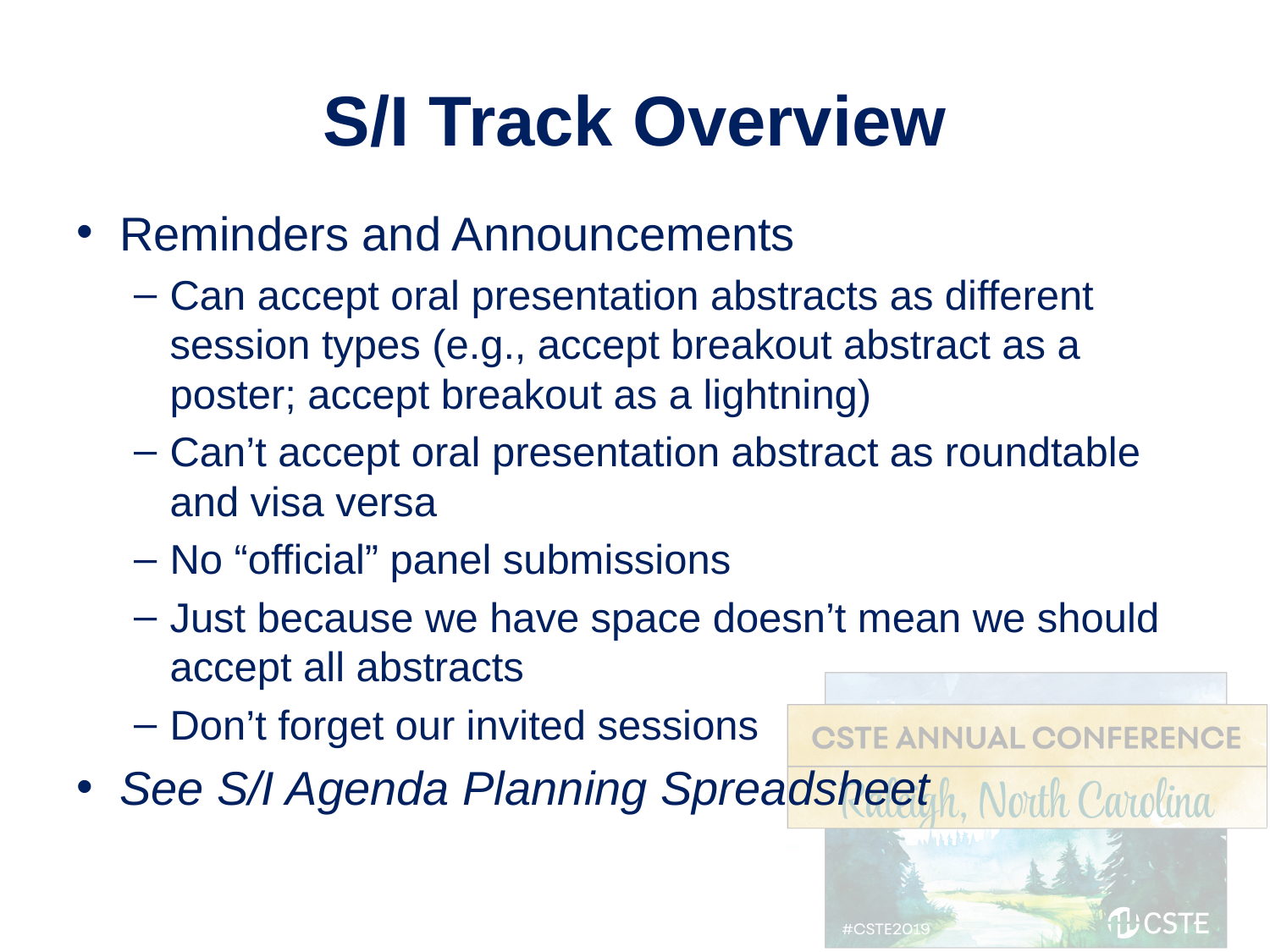

# S/I Track Overview
Reminders and Announcements
Can accept oral presentation abstracts as different session types (e.g., accept breakout abstract as a poster; accept breakout as a lightning)
Can’t accept oral presentation abstract as roundtable and visa versa
No “official” panel submissions
Just because we have space doesn’t mean we should accept all abstracts
Don’t forget our invited sessions
See S/I Agenda Planning Spreadsheet